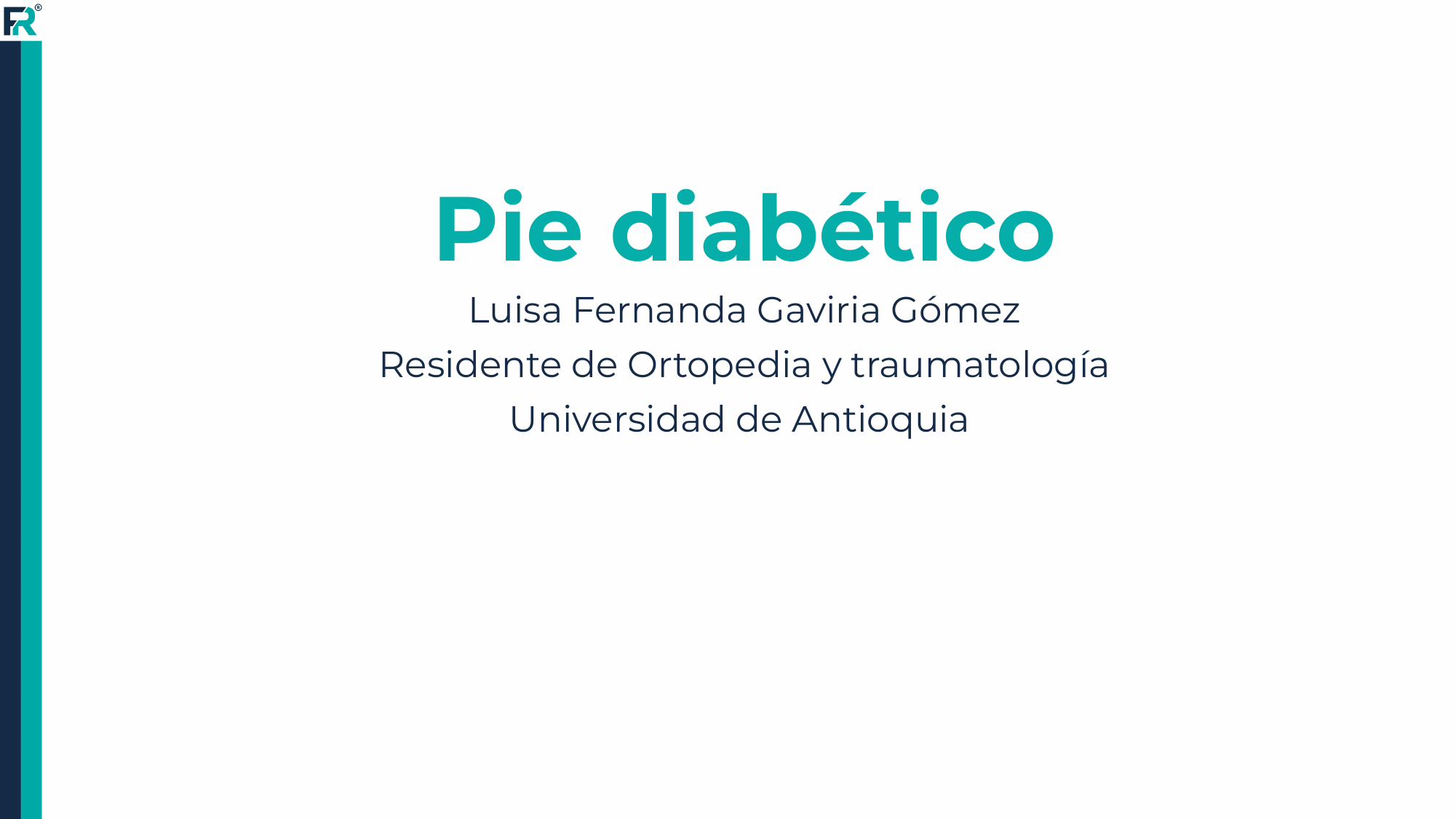

# Pie diabético
Luisa Fernanda Gaviria Gómez
Residente de Ortopedia y traumatología
Universidad de Antioquia